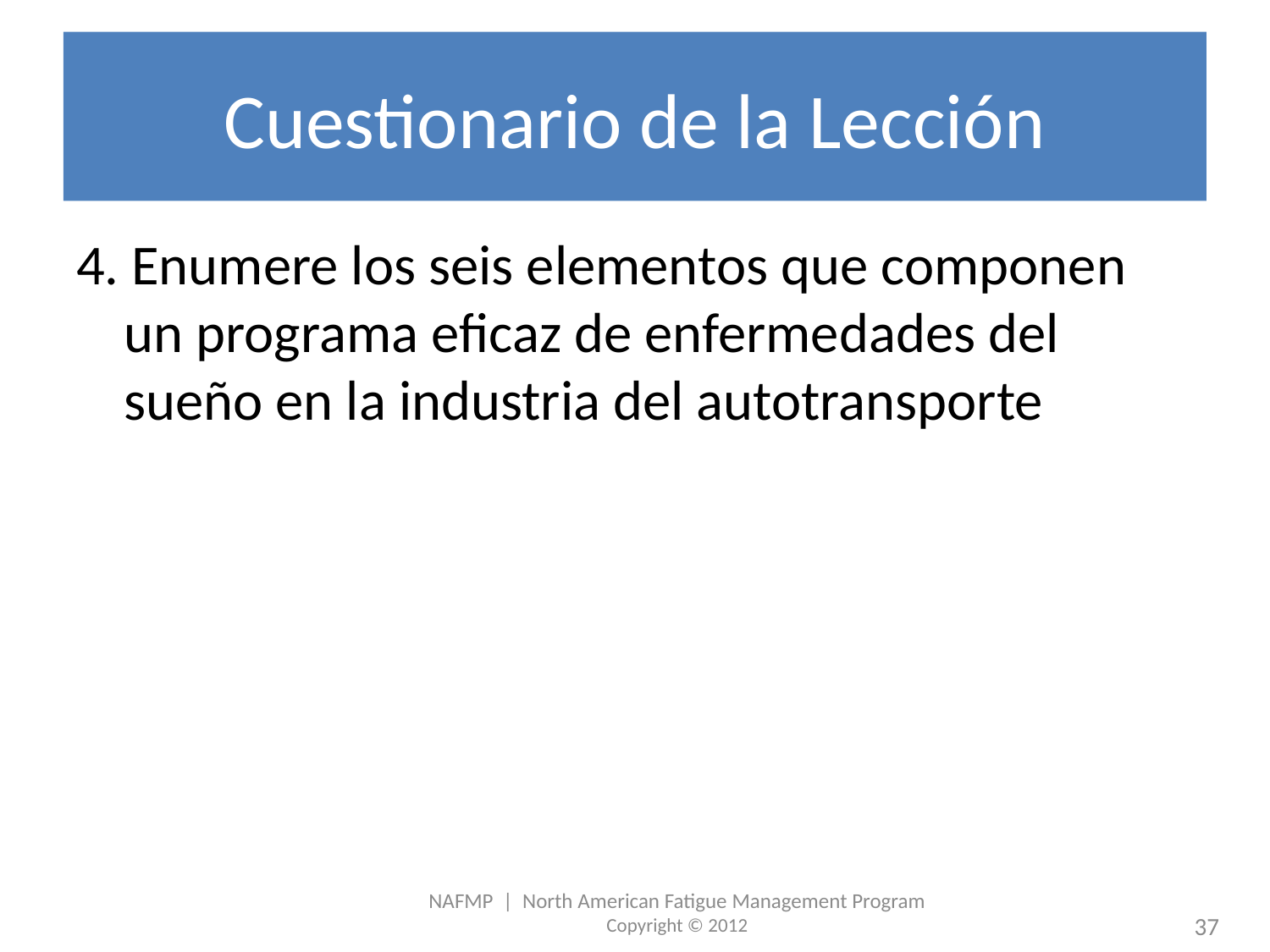

# Cuestionario de la Lección
4. Enumere los seis elementos que componen un programa eficaz de enfermedades del sueño en la industria del autotransporte